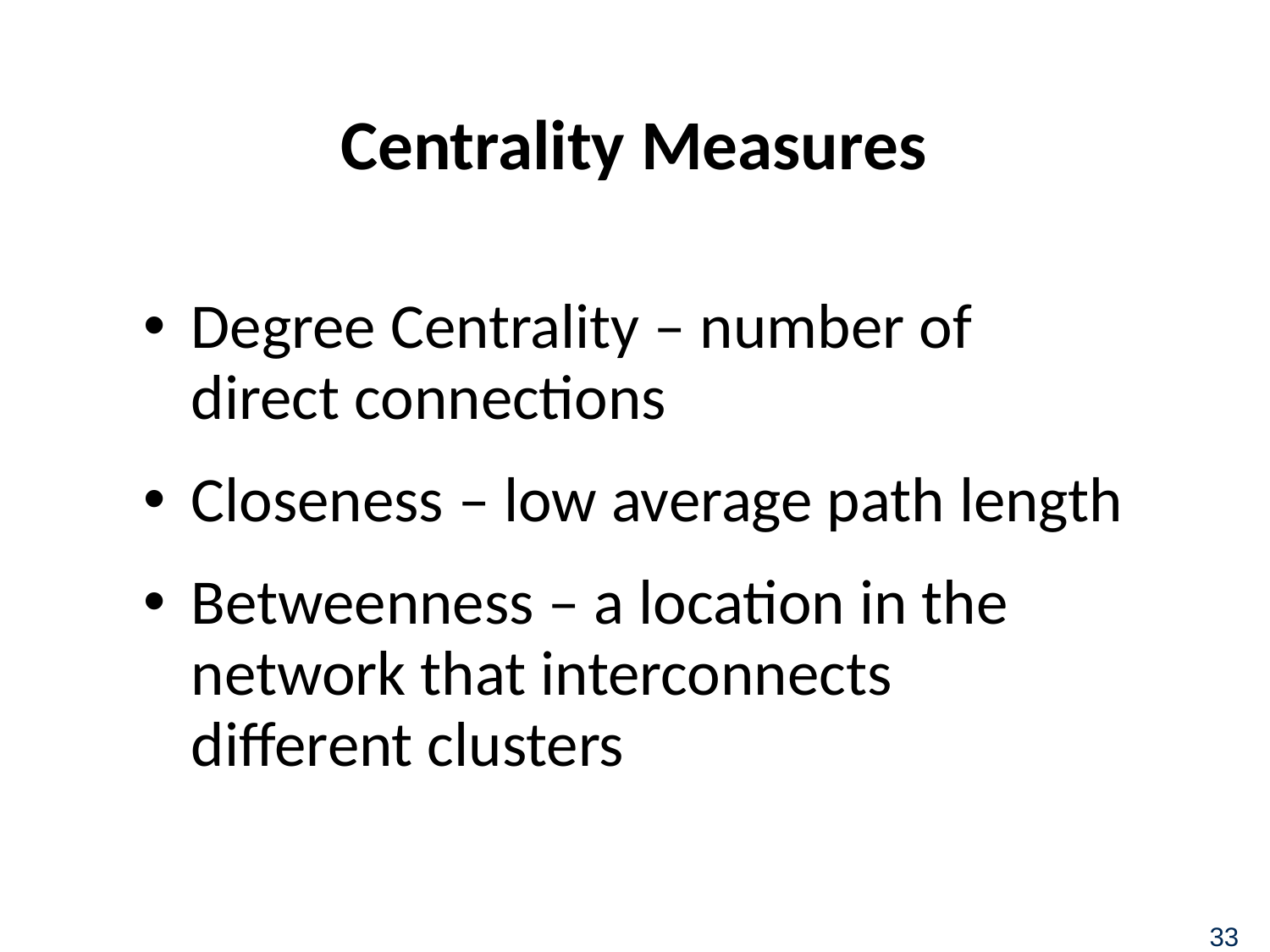

# Centrality Measures
Degree Centrality – number of direct connections
Closeness – low average path length
Betweenness – a location in the network that interconnects different clusters
33